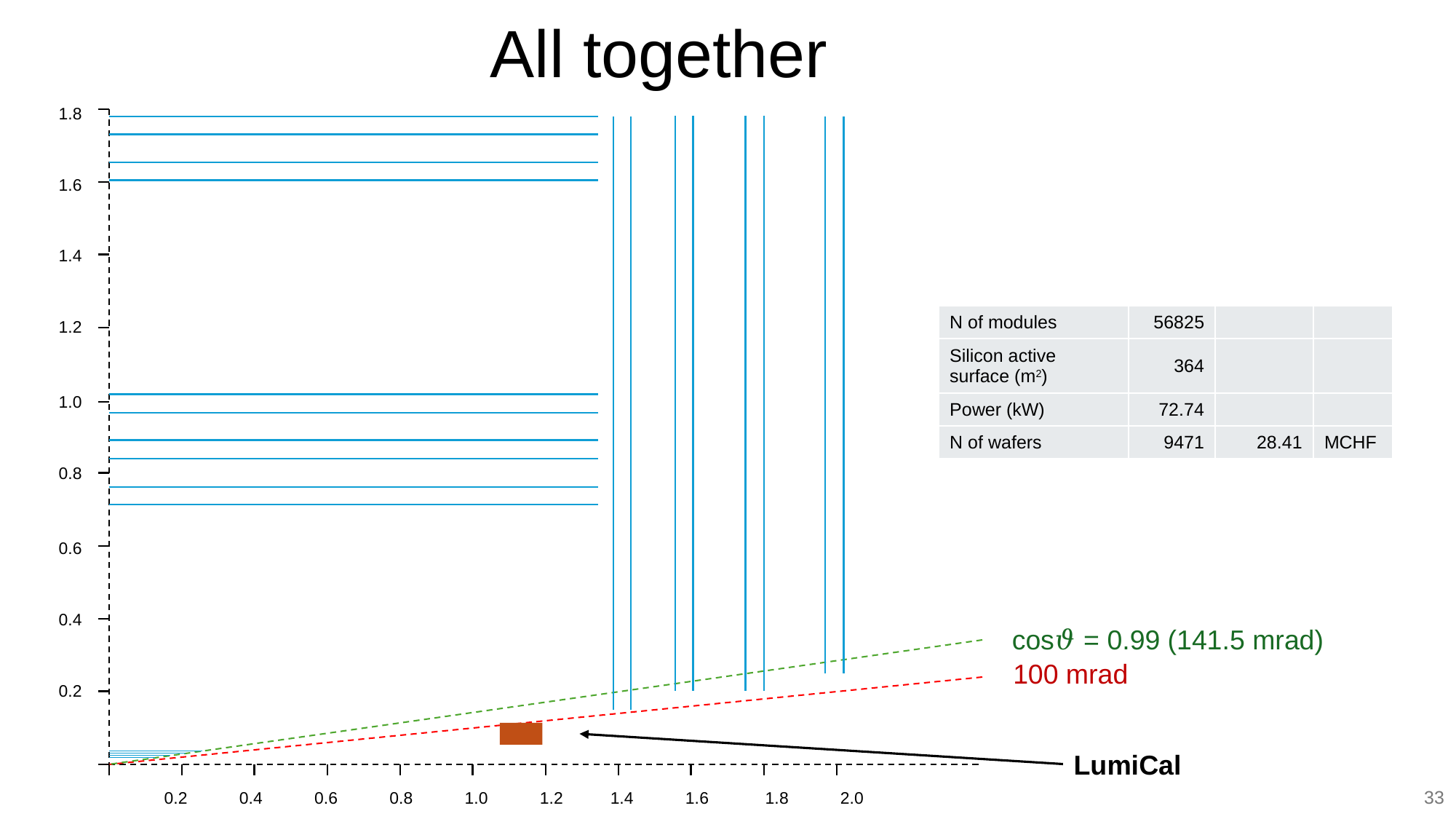

# All together
1.8

1.6

1.4

1.2

1.0

0.8

0.6

0.4

0.2

0.2           0.4           0.6           0.8           1.0           1.2          1.4           1.6            1.8           2.0
| N of modules | 56825 |  |  |
| --- | --- | --- | --- |
| Silicon active surface (m2) | 364 |  |  |
| Power (kW) | 72.74 |  |  |
| N of wafers | 9471 | 28.41 | MCHF |
cos𝜗 = 0.99 (141.5 mrad)
100 mrad
LumiCal
33